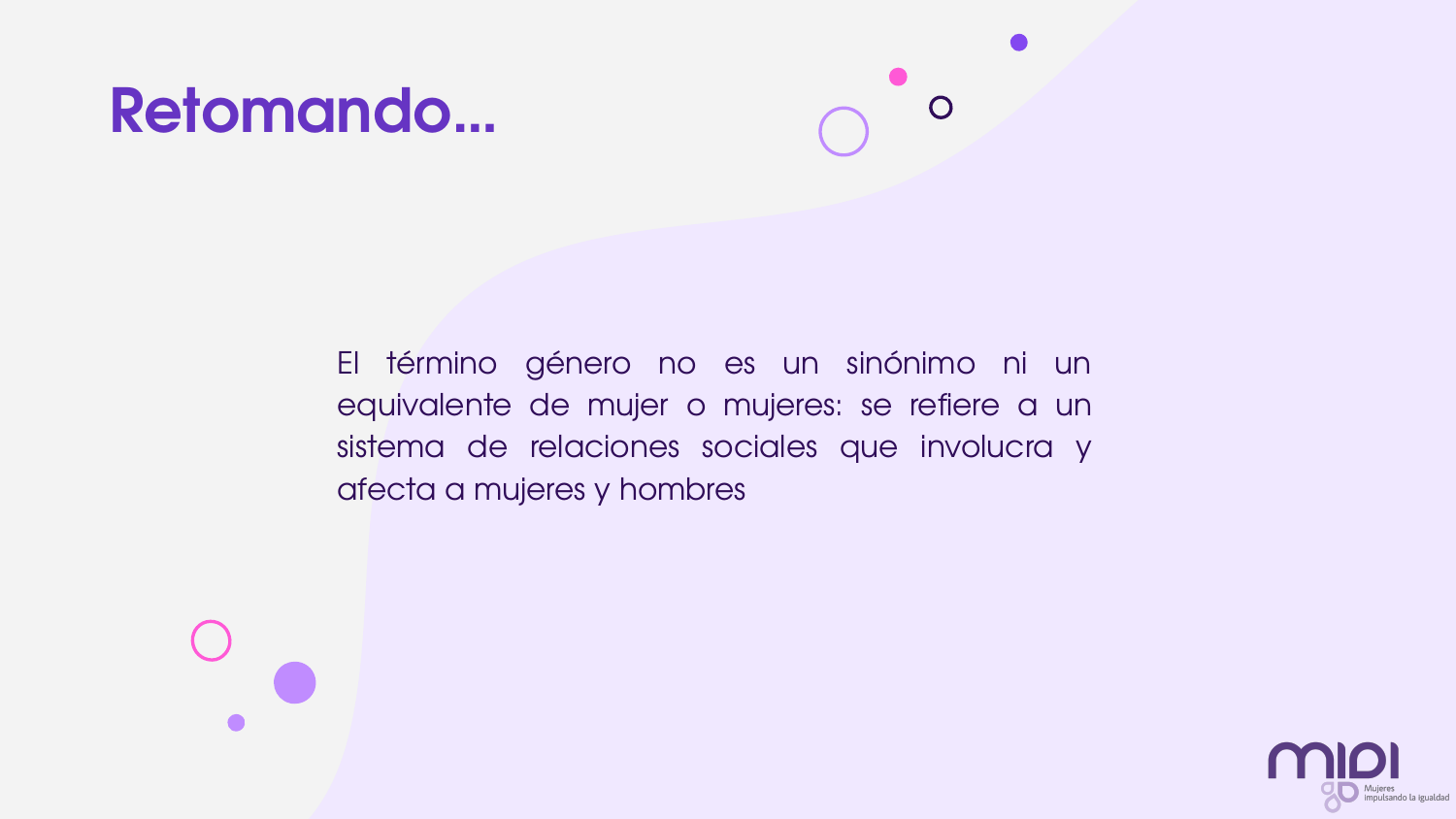

# Retomando…
El término género no es un sinónimo ni un equivalente de mujer o mujeres: se refiere a un sistema de relaciones sociales que involucra y afecta a mujeres y hombres